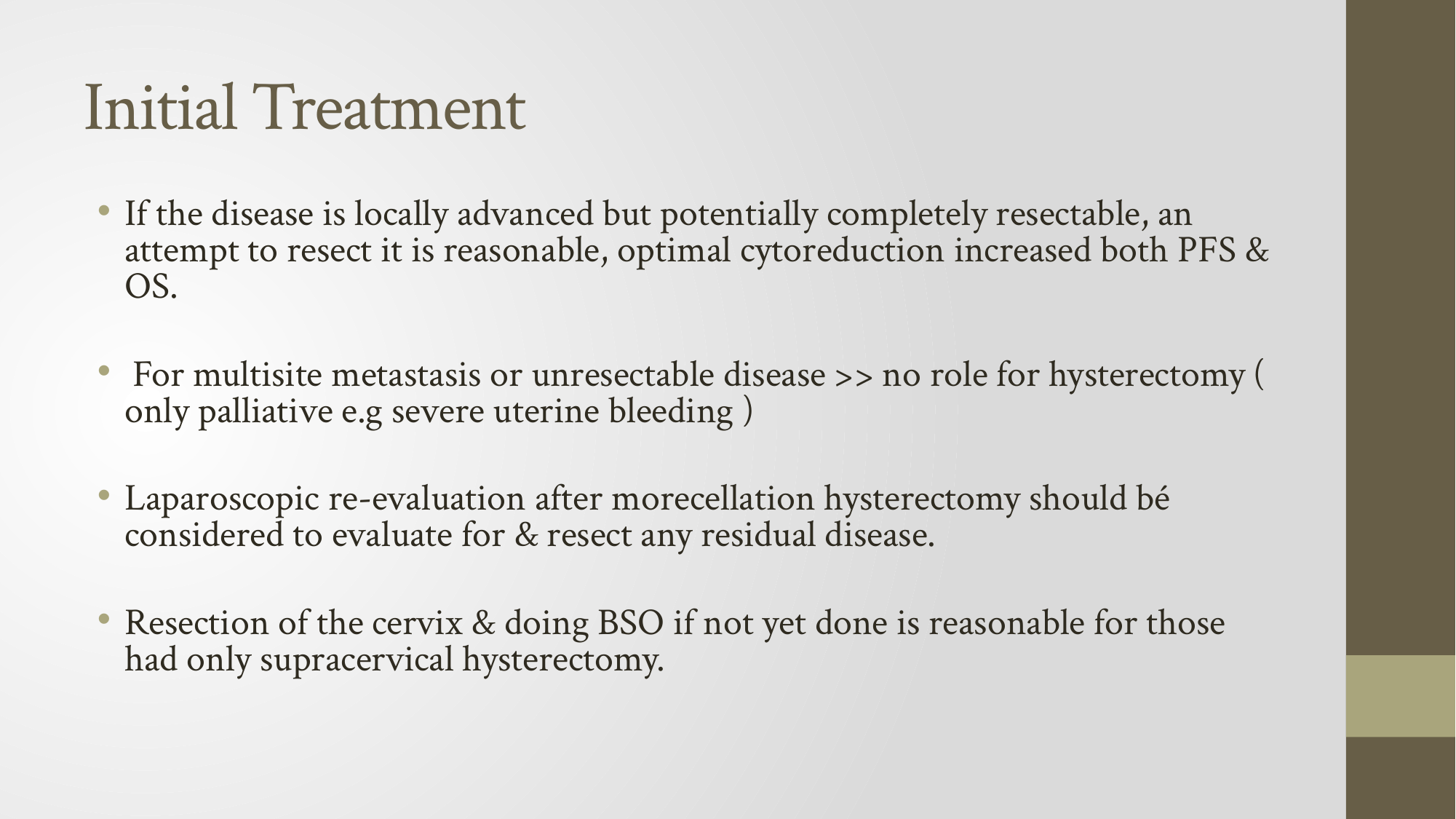

# Initial Treatment
If the disease is locally advanced but potentially completely resectable, an attempt to resect it is reasonable, optimal cytoreduction increased both PFS & OS.

 For multisite metastasis or unresectable disease >> no role for hysterectomy ( only palliative e.g severe uterine bleeding )

Laparoscopic re-evaluation after morecellation hysterectomy should bé considered to evaluate for & resect any residual disease.

Resection of the cervix & doing BSO if not yet done is reasonable for those had only supracervical hysterectomy.